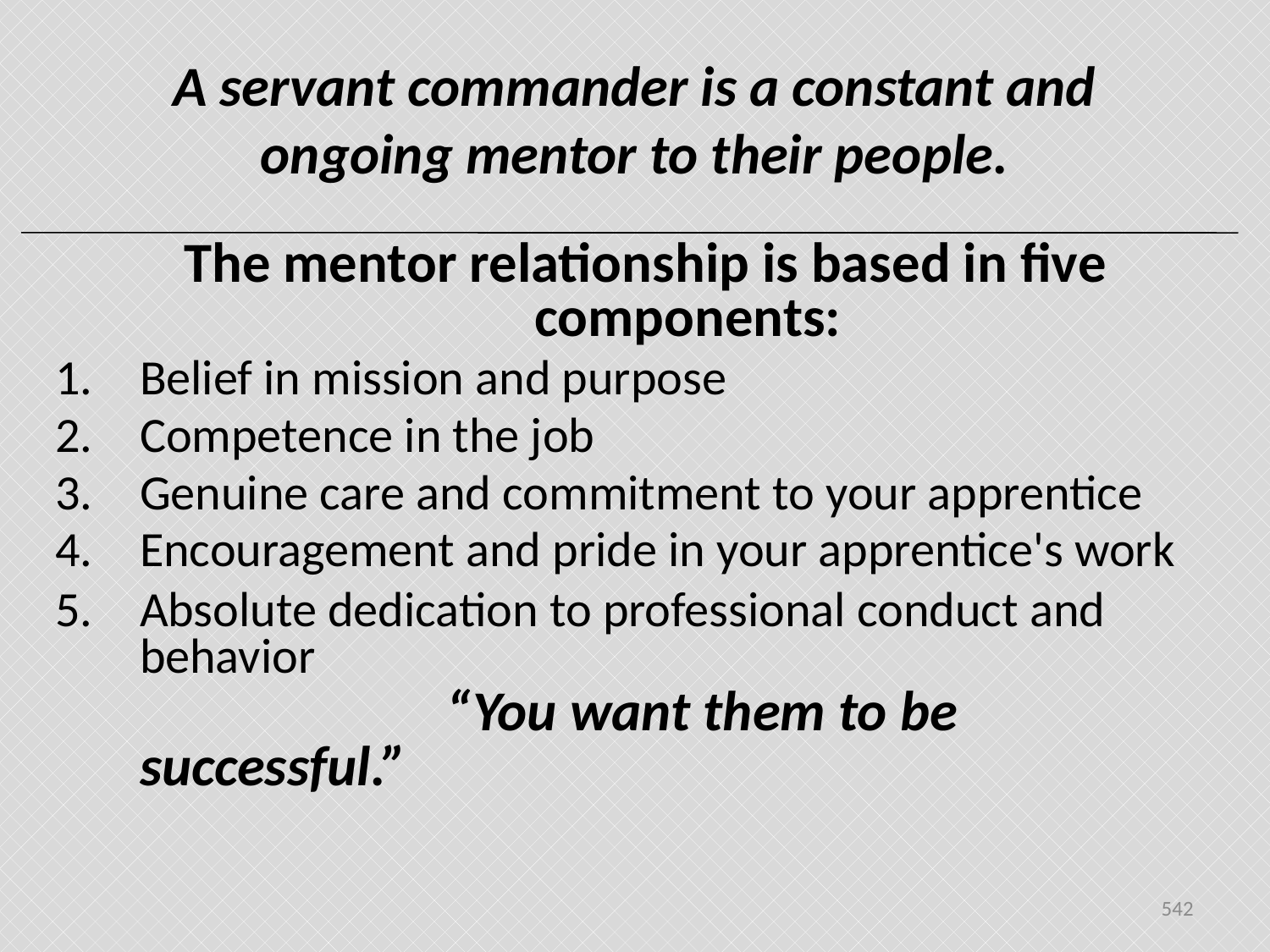

# A servant commander is a constant and ongoing mentor to their people.

The mentor relationship is based in five components:
Belief in mission and purpose
Competence in the job
Genuine care and commitment to your apprentice
Encouragement and pride in your apprentice's work
Absolute dedication to professional conduct and behavior
                      “You want them to be successful.”
542